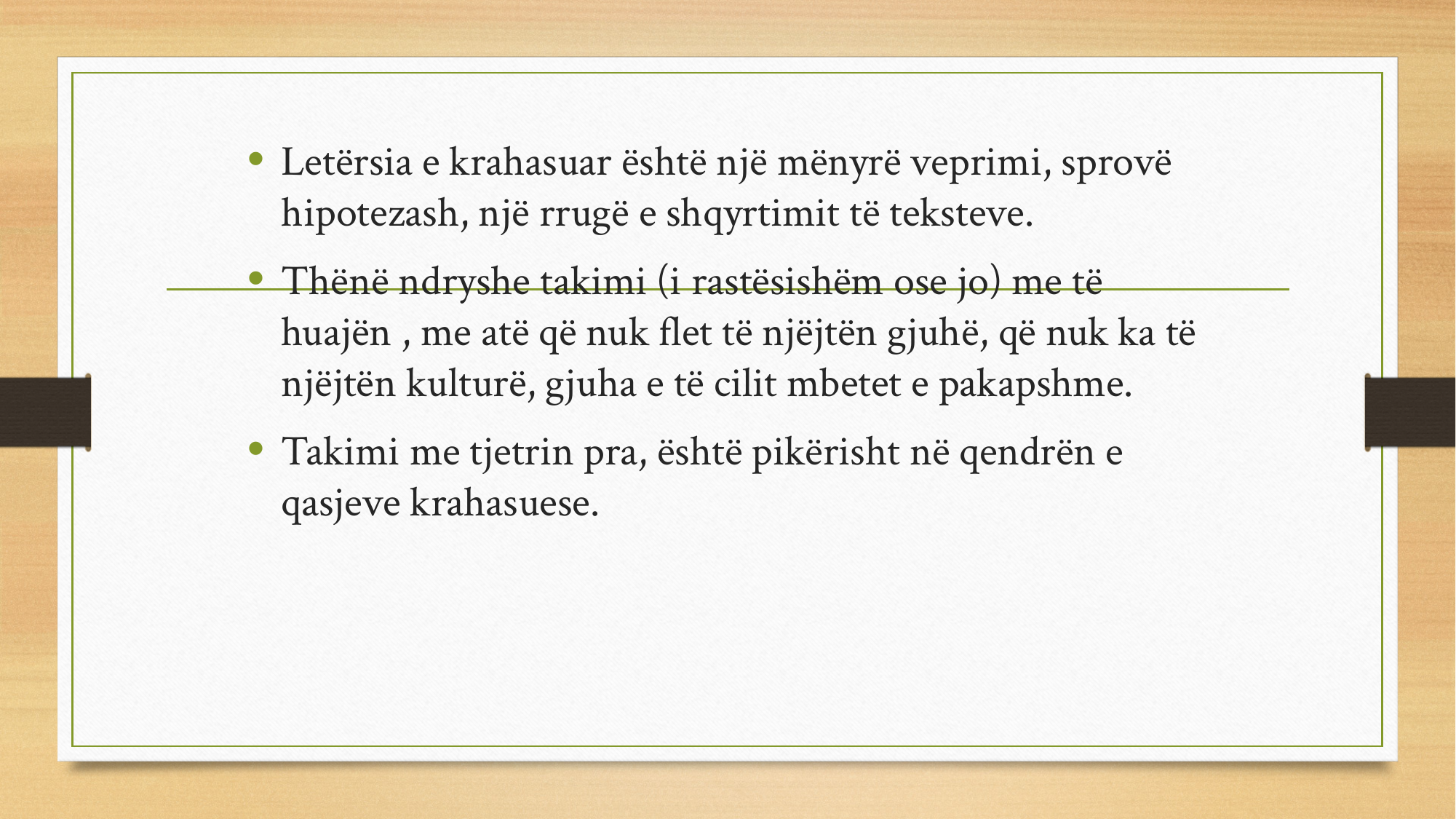

Letërsia e krahasuar është një mënyrë veprimi, sprovë hipotezash, një rrugë e shqyrtimit të teksteve.
Thënë ndryshe takimi (i rastësishëm ose jo) me të huajën , me atë që nuk flet të njëjtën gjuhë, që nuk ka të njëjtën kulturë, gjuha e të cilit mbetet e pakapshme.
Takimi me tjetrin pra, është pikërisht në qendrën e qasjeve krahasuese.